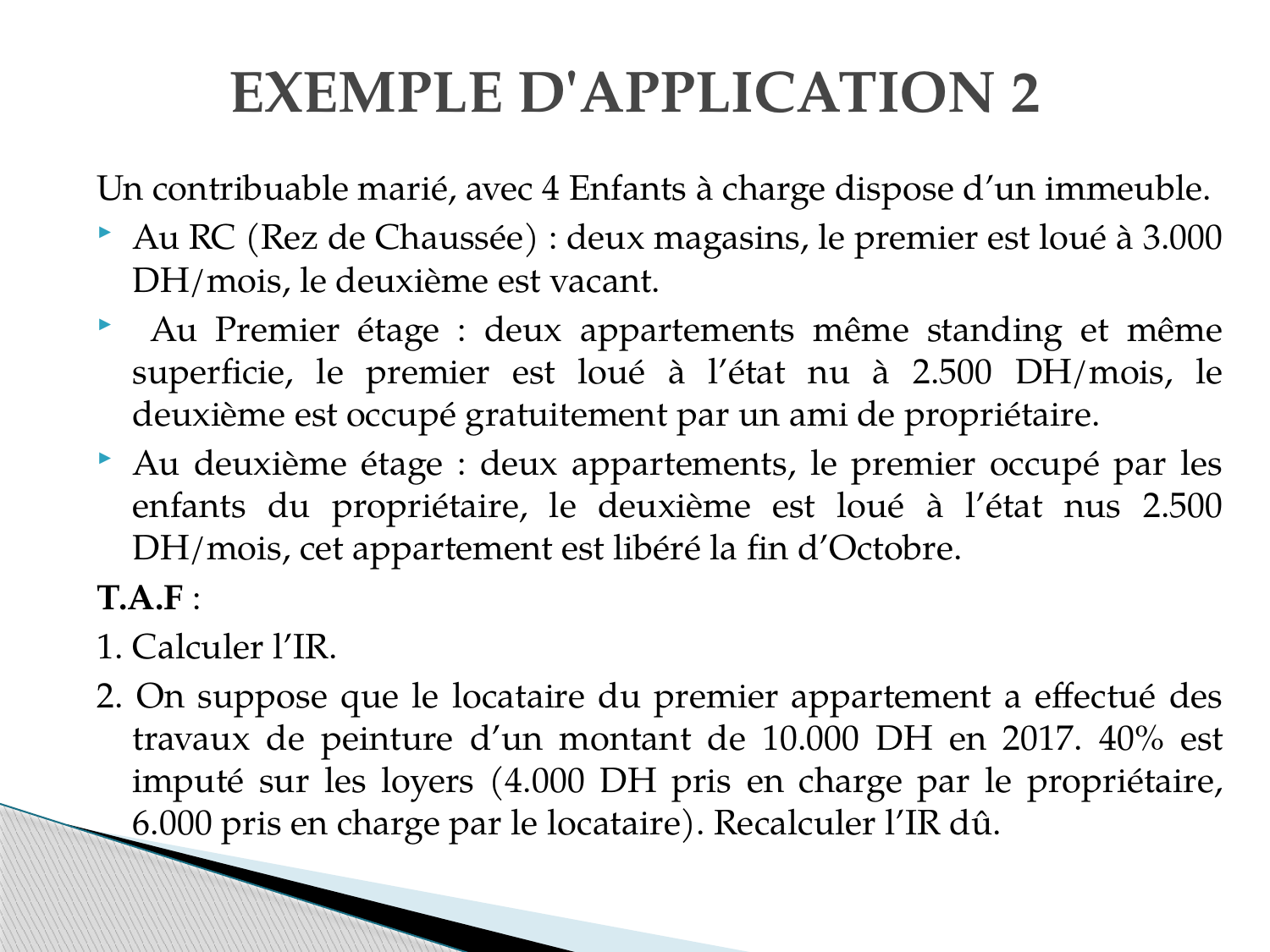

# Exemple d'application 2
Un contribuable marié, avec 4 Enfants à charge dispose d’un immeuble.
Au RC (Rez de Chaussée) : deux magasins, le premier est loué à 3.000 DH/mois, le deuxième est vacant.
 Au Premier étage : deux appartements même standing et même superficie, le premier est loué à l’état nu à 2.500 DH/mois, le deuxième est occupé gratuitement par un ami de propriétaire.
Au deuxième étage : deux appartements, le premier occupé par les enfants du propriétaire, le deuxième est loué à l’état nus 2.500 DH/mois, cet appartement est libéré la fin d’Octobre.
T.A.F :
1. Calculer l’IR.
2. On suppose que le locataire du premier appartement a effectué des travaux de peinture d’un montant de 10.000 DH en 2017. 40% est imputé sur les loyers (4.000 DH pris en charge par le propriétaire, 6.000 pris en charge par le locataire). Recalculer l’IR dû.